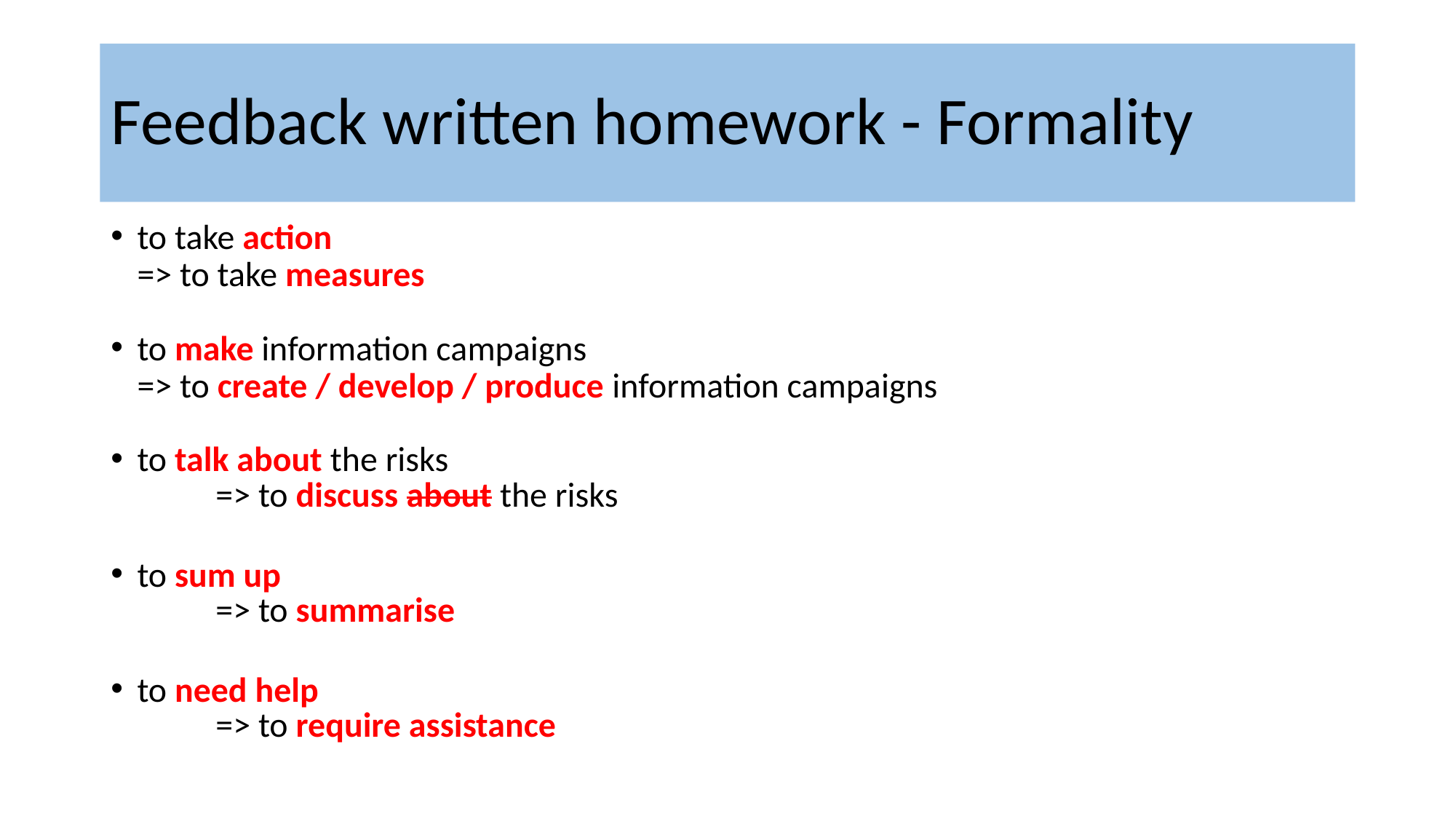

# Feedback written homework - Formality
to take action
	=> to take measures

to make information campaigns
  	=> to create / develop / produce information campaigns

to talk about the risks
=> to discuss about the risks

to sum up
=> to summarise

to need help
=> to require assistance